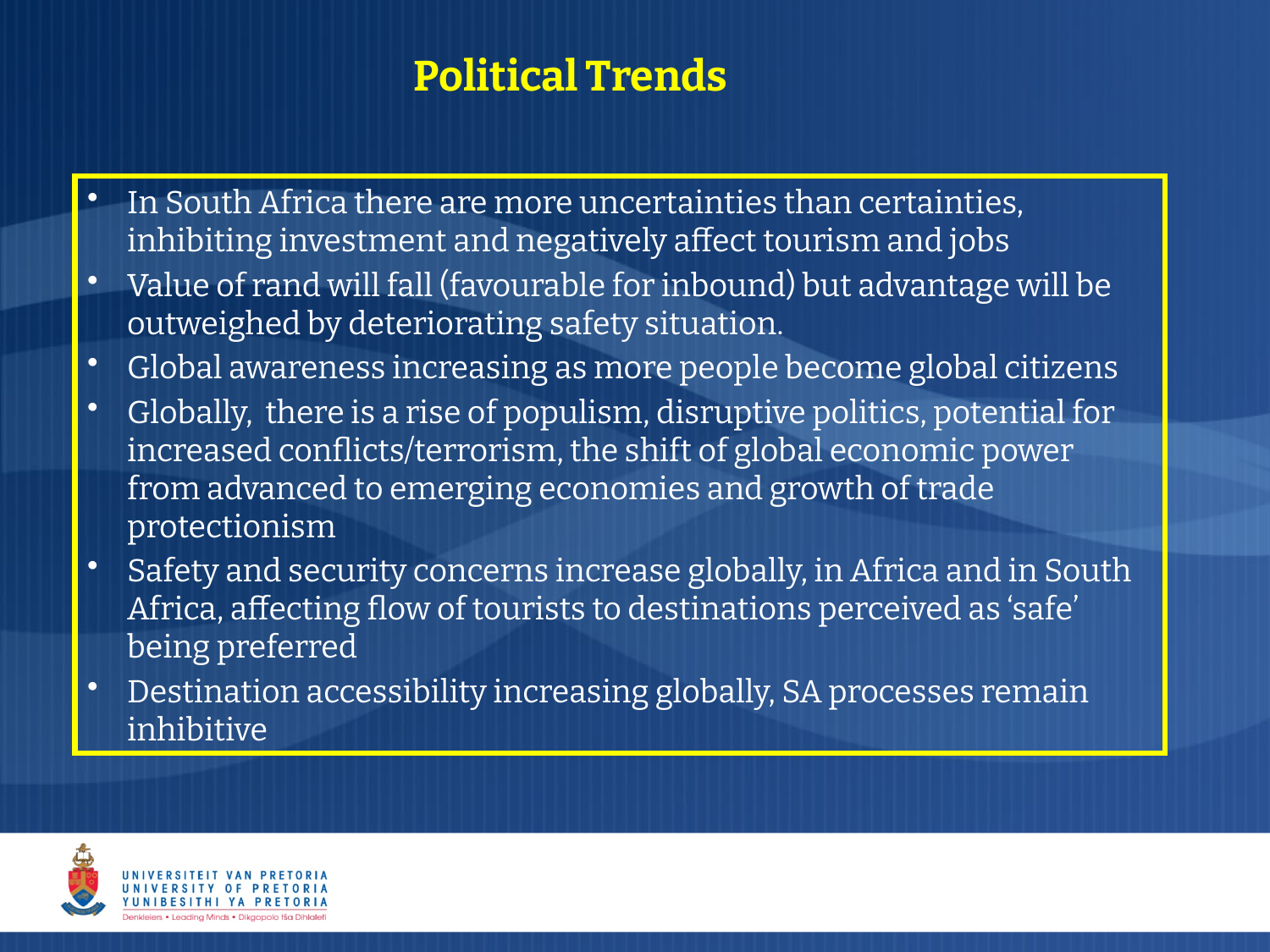

# Political Trends
In South Africa there are more uncertainties than certainties, inhibiting investment and negatively affect tourism and jobs
Value of rand will fall (favourable for inbound) but advantage will be outweighed by deteriorating safety situation.
Global awareness increasing as more people become global citizens
Globally,  there is a rise of populism, disruptive politics, potential for increased conflicts/terrorism, the shift of global economic power from advanced to emerging economies and growth of trade protectionism
Safety and security concerns increase globally, in Africa and in South Africa, affecting flow of tourists to destinations perceived as ‘safe’ being preferred
Destination accessibility increasing globally, SA processes remain inhibitive